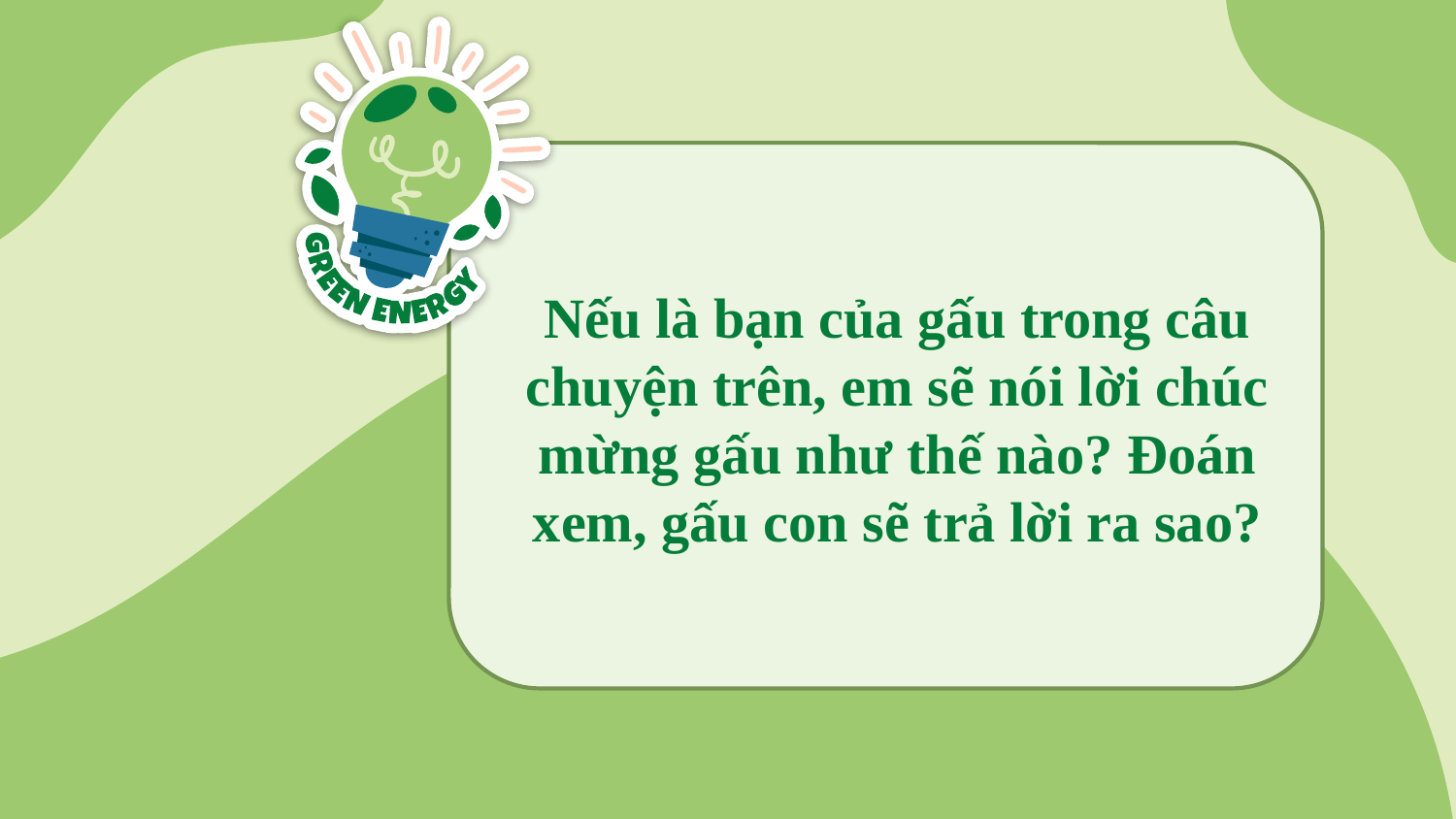

Nếu là bạn của gấu trong câu chuyện trên, em sẽ nói lời chúc mừng gấu như thế nào? Đoán xem, gấu con sẽ trả lời ra sao?